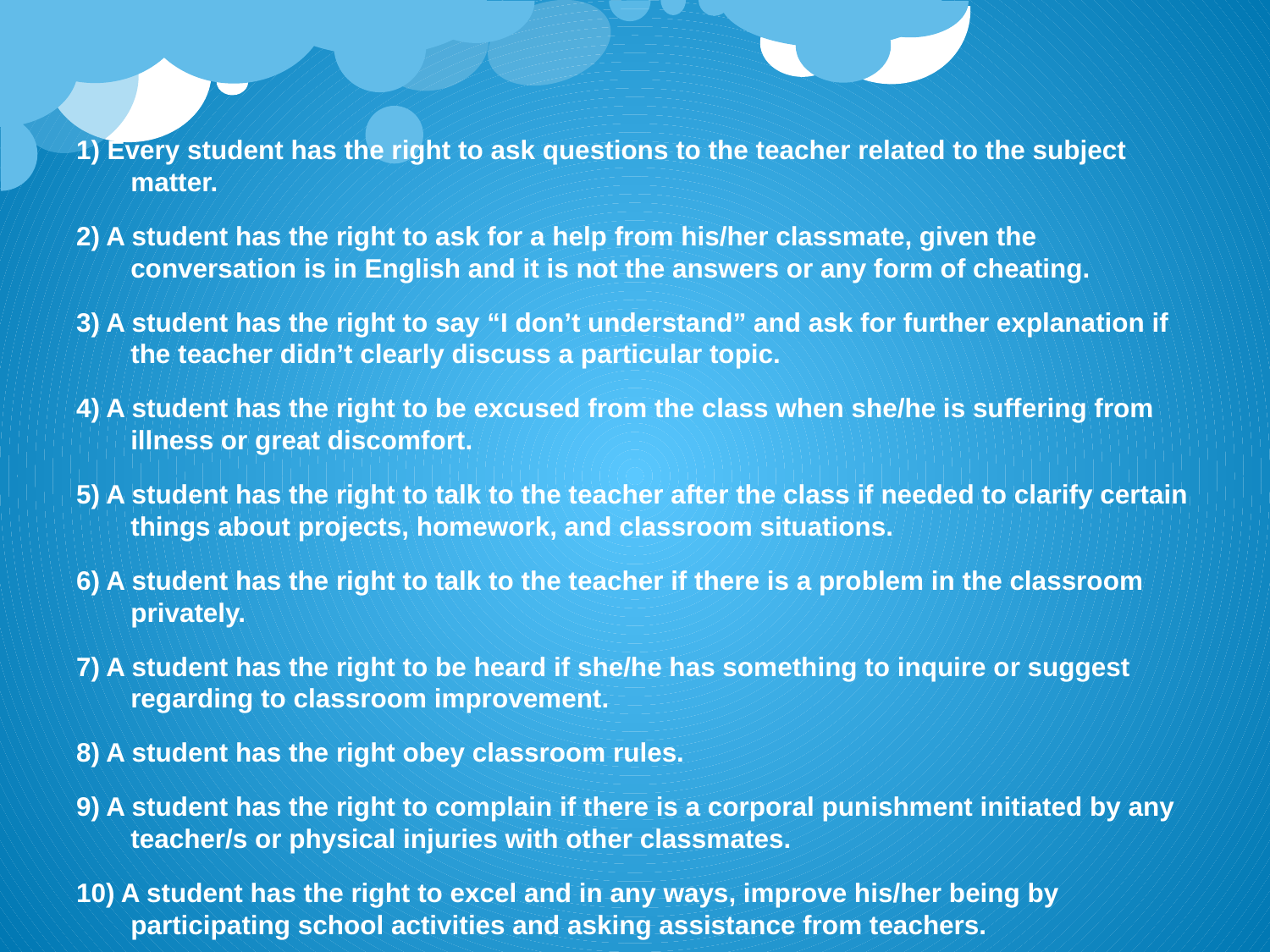

# STUDENTS’ RIGHTS
1) Every student has the right to ask questions to the teacher related to the subject matter.
2) A student has the right to ask for a help from his/her classmate, given the conversation is in English and it is not the answers or any form of cheating.
3) A student has the right to say “I don’t understand” and ask for further explanation if the teacher didn’t clearly discuss a particular topic.
4) A student has the right to be excused from the class when she/he is suffering from illness or great discomfort.
5) A student has the right to talk to the teacher after the class if needed to clarify certain things about projects, homework, and classroom situations.
6) A student has the right to talk to the teacher if there is a problem in the classroom privately.
7) A student has the right to be heard if she/he has something to inquire or suggest regarding to classroom improvement.
8) A student has the right obey classroom rules.
9) A student has the right to complain if there is a corporal punishment initiated by any teacher/s or physical injuries with other classmates.
10) A student has the right to excel and in any ways, improve his/her being by participating school activities and asking assistance from teachers.